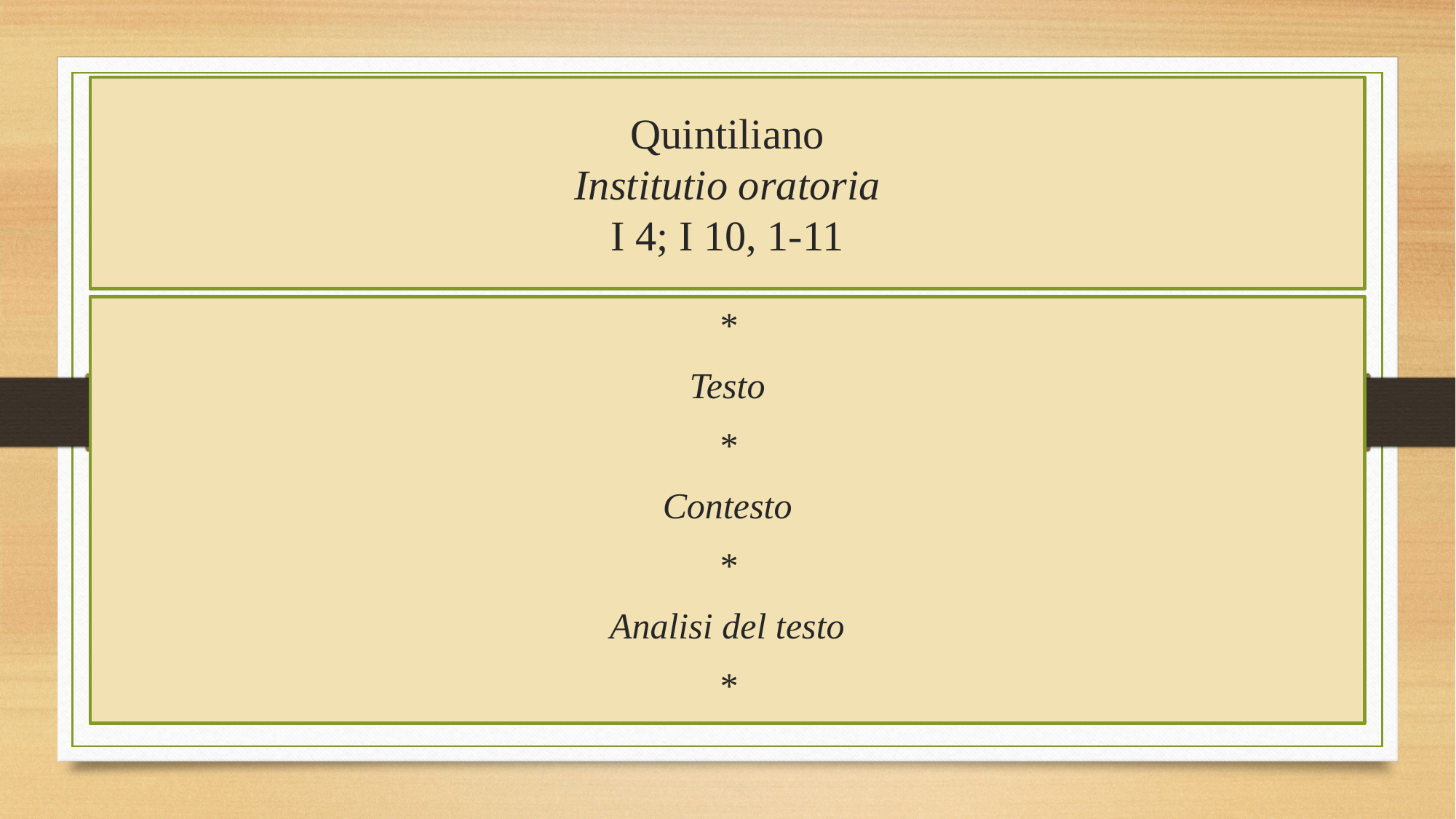

# Quintiliano Institutio oratoria I 4; I 10, 1-11
*
Testo
*
Contesto
*
Analisi del testo
*